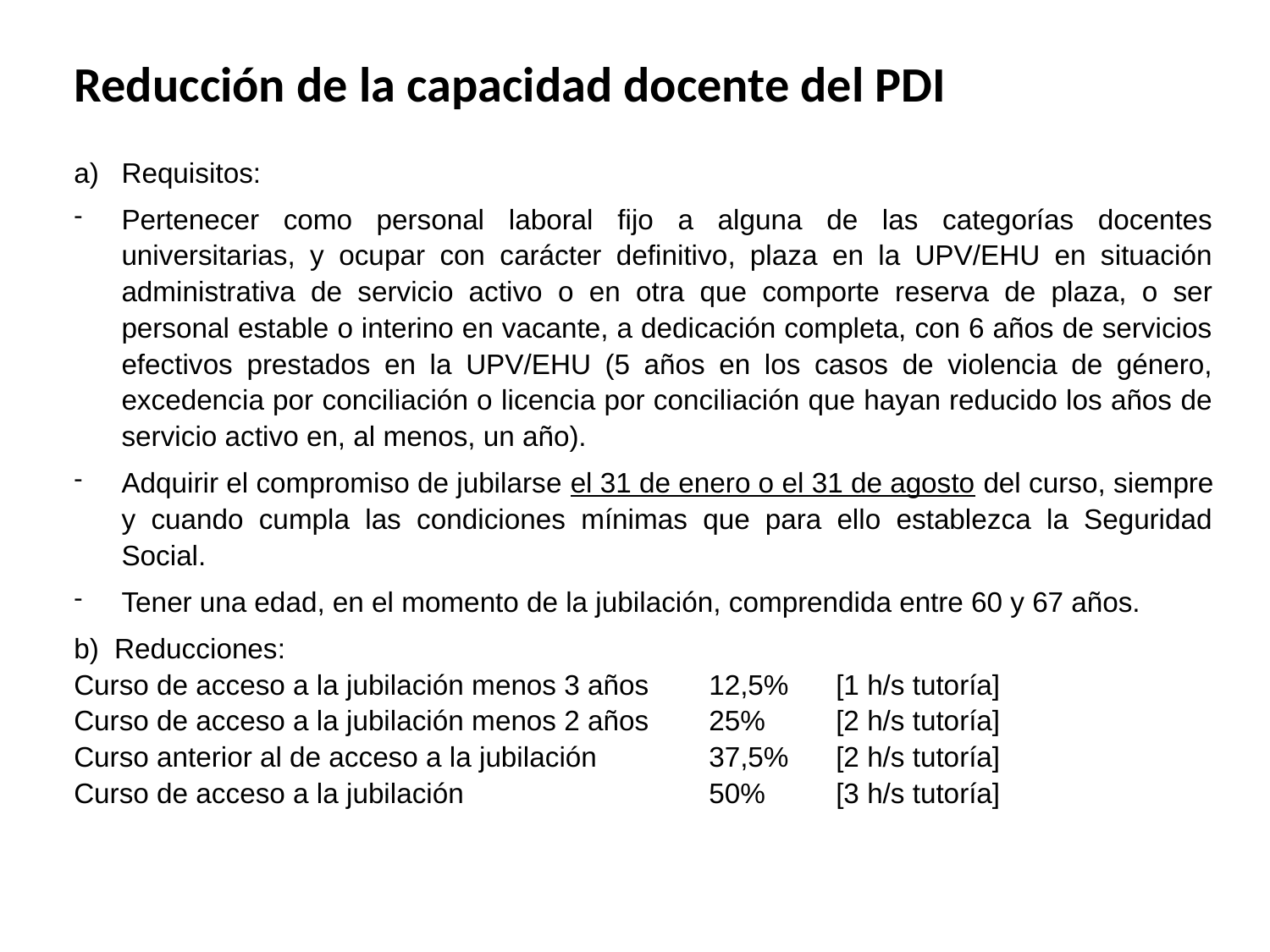

Reducción de la capacidad docente del PDI

4
Requisitos:
Pertenecer como personal laboral fijo a alguna de las categorías docentes universitarias, y ocupar con carácter definitivo, plaza en la UPV/EHU en situación administrativa de servicio activo o en otra que comporte reserva de plaza, o ser personal estable o interino en vacante, a dedicación completa, con 6 años de servicios efectivos prestados en la UPV/EHU (5 años en los casos de violencia de género, excedencia por conciliación o licencia por conciliación que hayan reducido los años de servicio activo en, al menos, un año).
Adquirir el compromiso de jubilarse el 31 de enero o el 31 de agosto del curso, siempre y cuando cumpla las condiciones mínimas que para ello establezca la Seguridad Social.
Tener una edad, en el momento de la jubilación, comprendida entre 60 y 67 años.
b)  Reducciones:
Curso de acceso a la jubilación menos 3 años	12,5%	[1 h/s tutoría]
Curso de acceso a la jubilación menos 2 años	25%	[2 h/s tutoría]
Curso anterior al de acceso a la jubilación 	37,5%	[2 h/s tutoría]
Curso de acceso a la jubilación 		50%	[3 h/s tutoría]